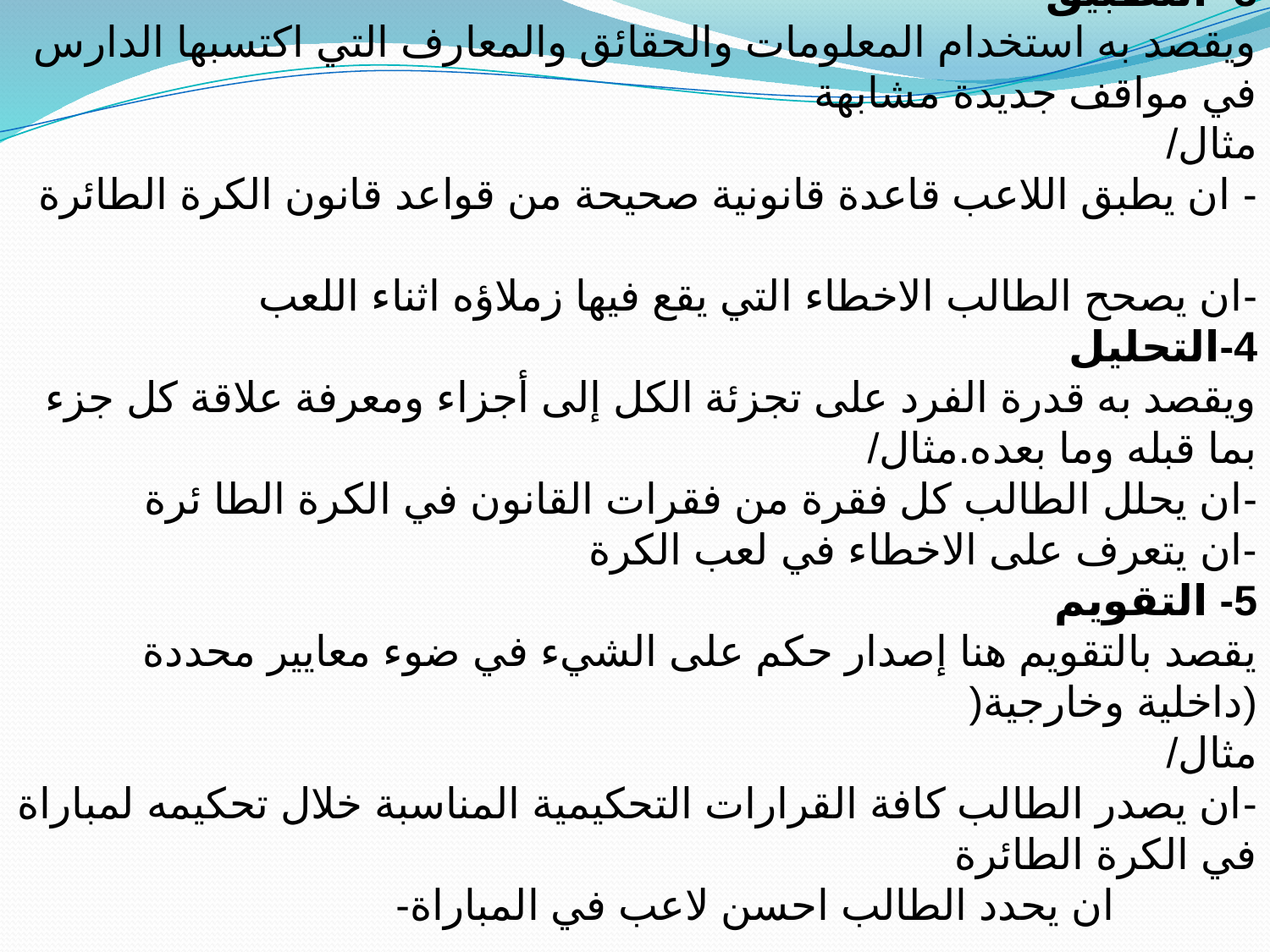

3- التطبيق
ويقصد به استخدام المعلومات والحقائق والمعارف التي اكتسبها الدارس في مواقف جديدة مشابهة
مثال/
- ان يطبق اللاعب قاعدة قانونية صحيحة من قواعد قانون الكرة الطائرة
-ان يصحح الطالب الاخطاء التي يقع فيها زملاؤه اثناء اللعب
4-التحليل
ويقصد به قدرة الفرد على تجزئة الكل إلى أجزاء ومعرفة علاقة كل جزء بما قبله وما بعده.مثال/
-ان يحلل الطالب كل فقرة من فقرات القانون في الكرة الطا ئرة
-ان يتعرف على الاخطاء في لعب الكرة
5- التقويم
يقصد بالتقويم هنا إصدار حكم على الشيء في ضوء معايير محددة (داخلية وخارجية(
مثال/
-ان يصدر الطالب كافة القرارات التحكيمية المناسبة خلال تحكيمه لمباراة في الكرة الطائرة
-ان يحدد الطالب احسن لاعب في المباراة